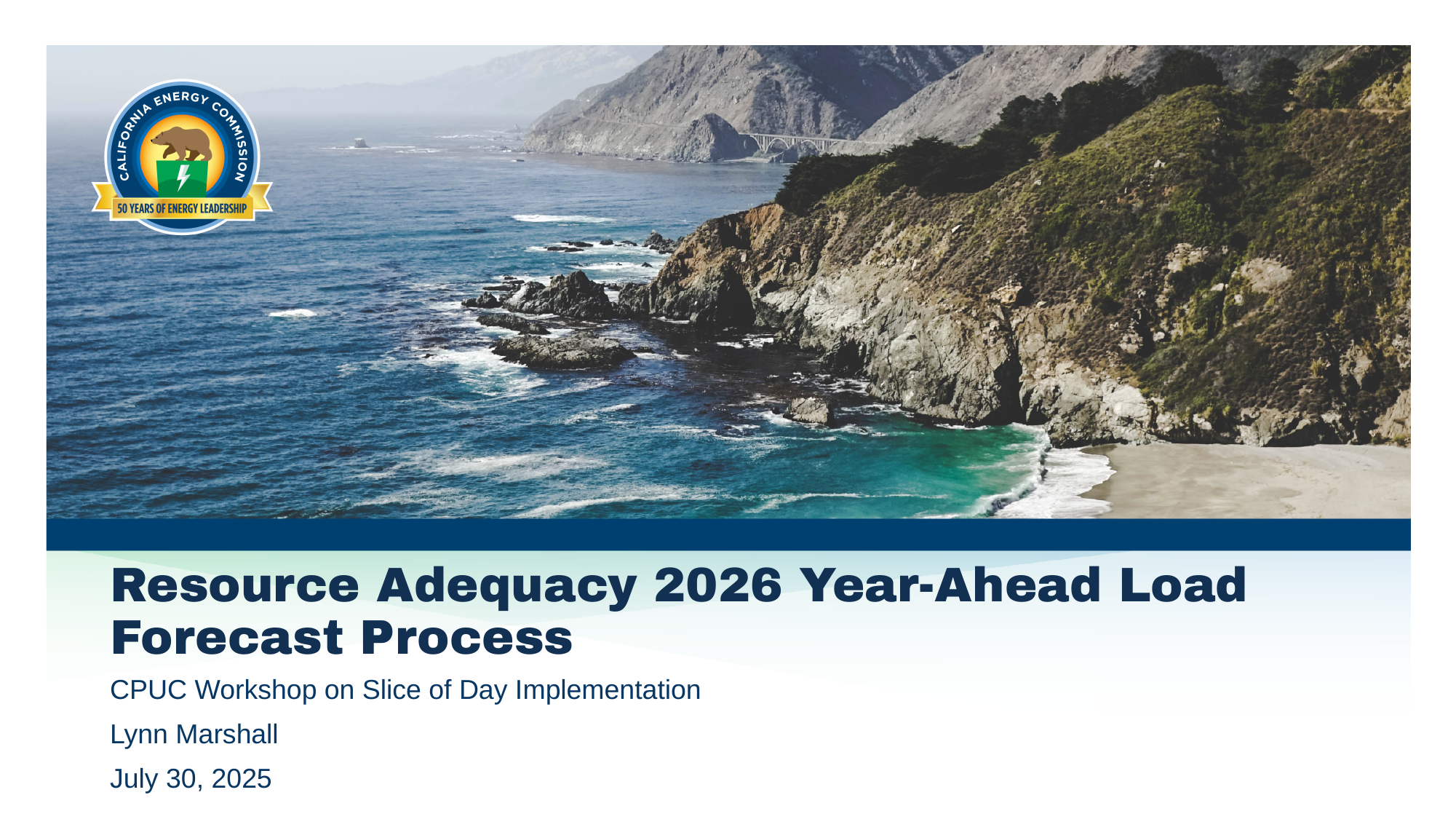

# Resource Adequacy 2026 Year-Ahead Load Forecast Process
CPUC Workshop on Slice of Day Implementation
Lynn Marshall
July 30, 2025